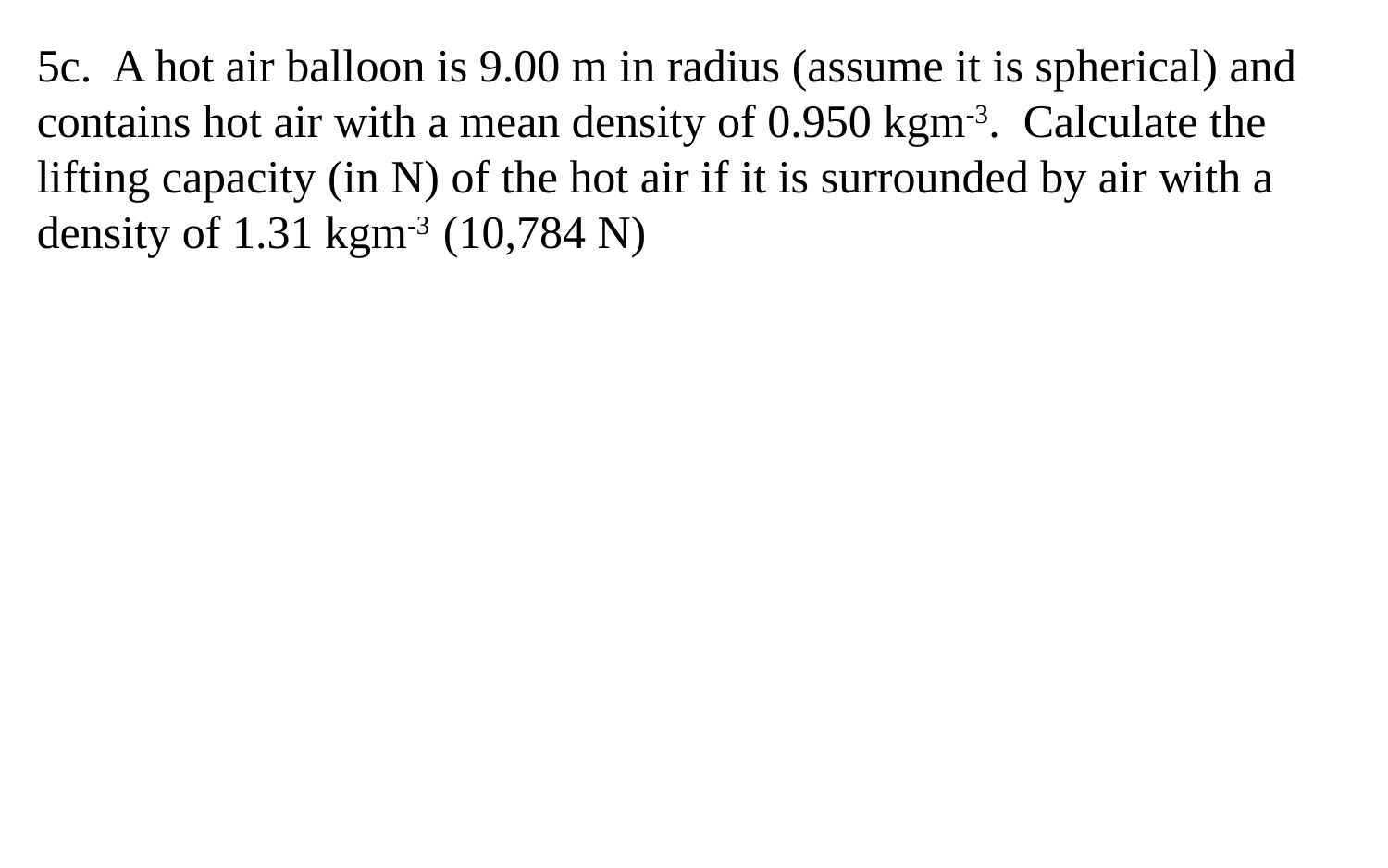

5c.  A hot air balloon is 9.00 m in radius (assume it is spherical) and contains hot air with a mean density of 0.950 kgm-3.  Calculate the lifting capacity (in N) of the hot air if it is surrounded by air with a density of 1.31 kgm-3  (10,784 N)